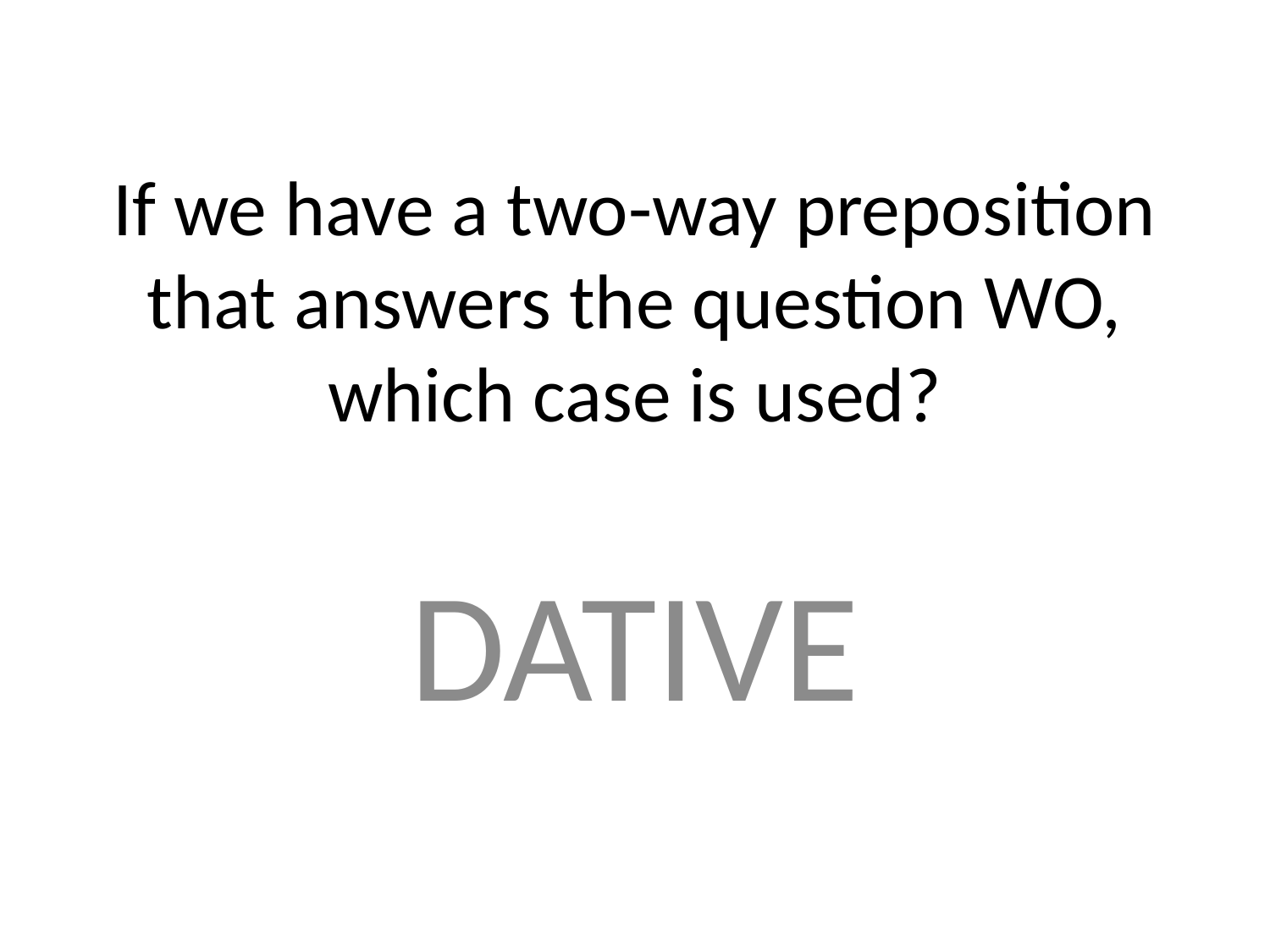

# If we have a two-way preposition that answers the question WO, which case is used?
DATIVE